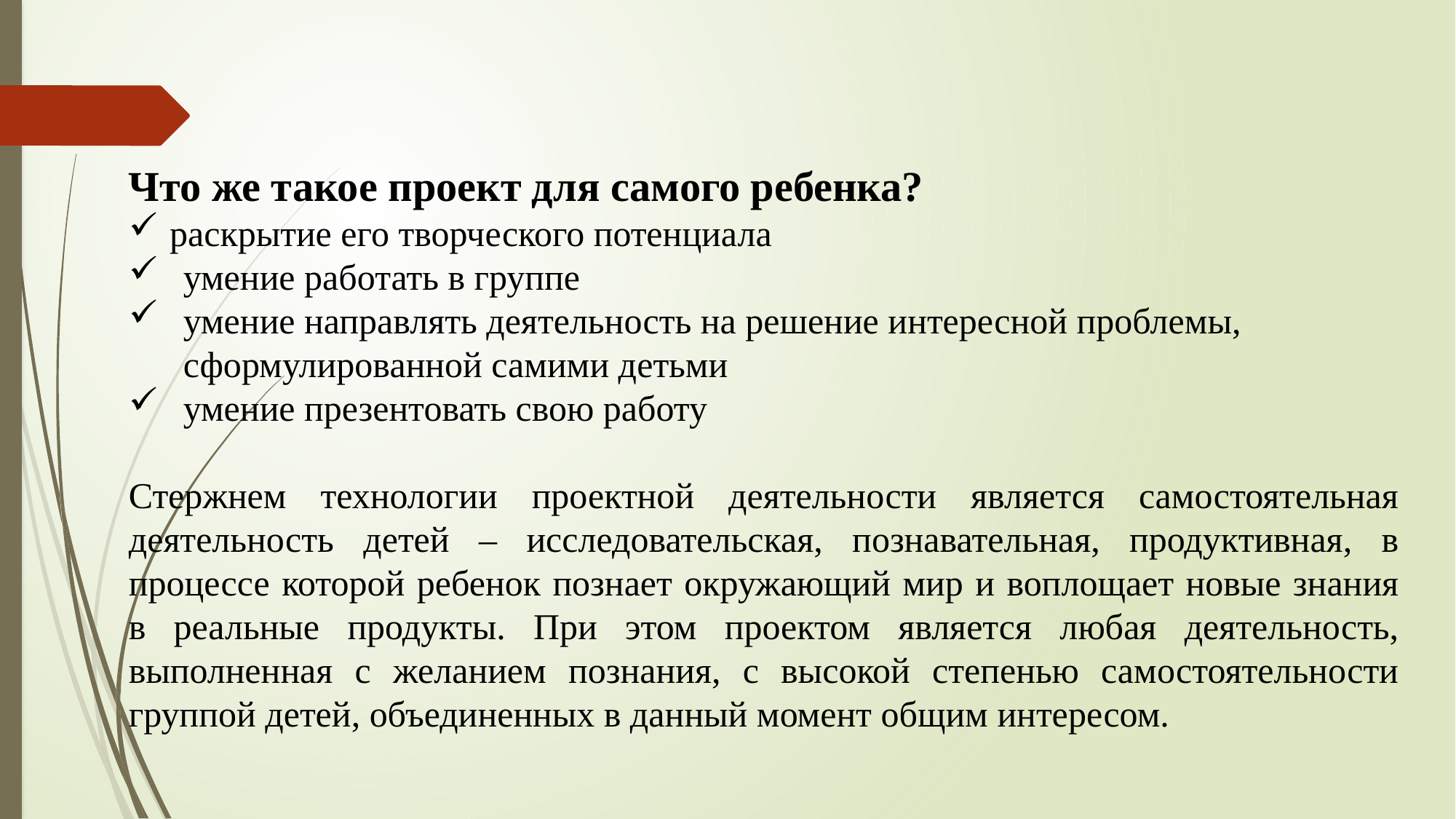

Что же такое проект для самого ребенка?
раскрытие его творческого потенциала
умение работать в группе
умение направлять деятельность на решение интересной проблемы, сформулированной самими детьми
умение презентовать свою работу

Стержнем технологии проектной деятельности является самостоятельная деятельность детей – исследовательская, познавательная, продуктивная, в процессе которой ребенок познает окружающий мир и воплощает новые знания в реальные продукты. При этом проектом является любая деятельность, выполненная с желанием познания, с высокой степенью самостоятельности группой детей, объединенных в данный момент общим интересом.